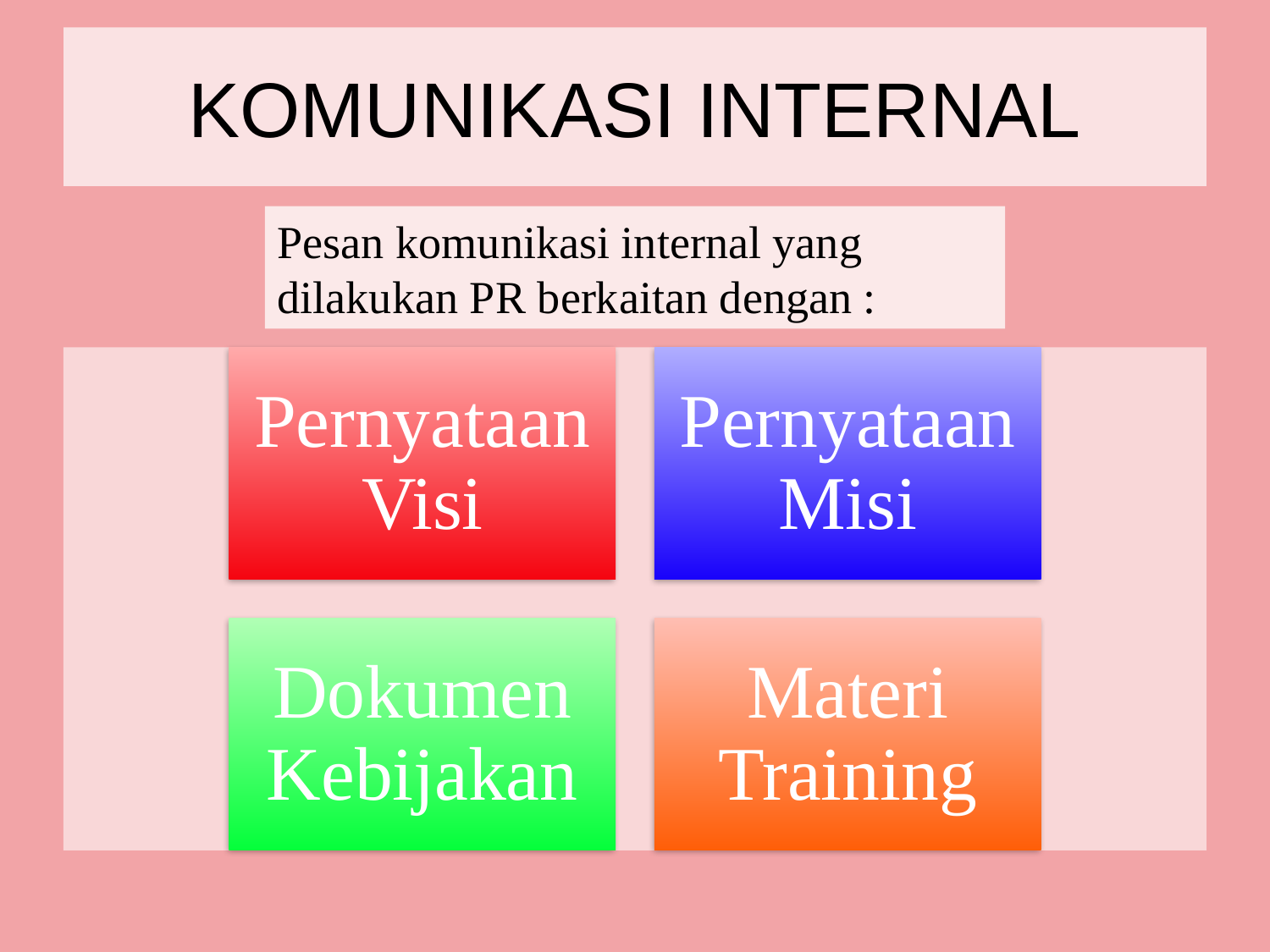

# KOMUNIKASI INTERNAL
Pesan komunikasi internal yang dilakukan PR berkaitan dengan :
Pernyataan Visi
Pernyataan Misi
Dokumen Kebijakan
Materi Training